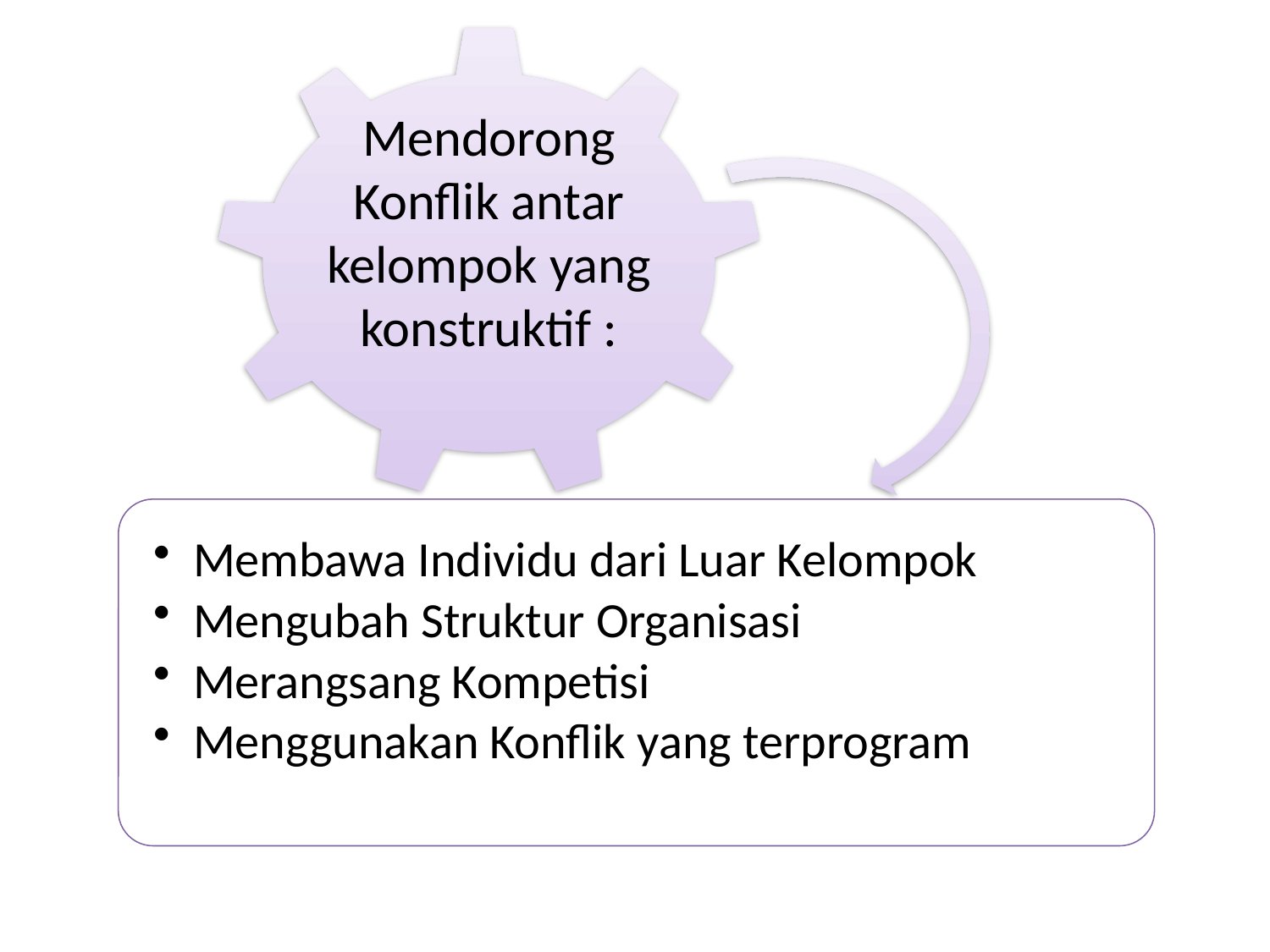

Mendorong Konflik antar kelompok yang konstruktif :

Membawa Individu dari Luar Kelompok
Mengubah Struktur Organisasi
Merangsang Kompetisi
Menggunakan Konflik yang terprogram